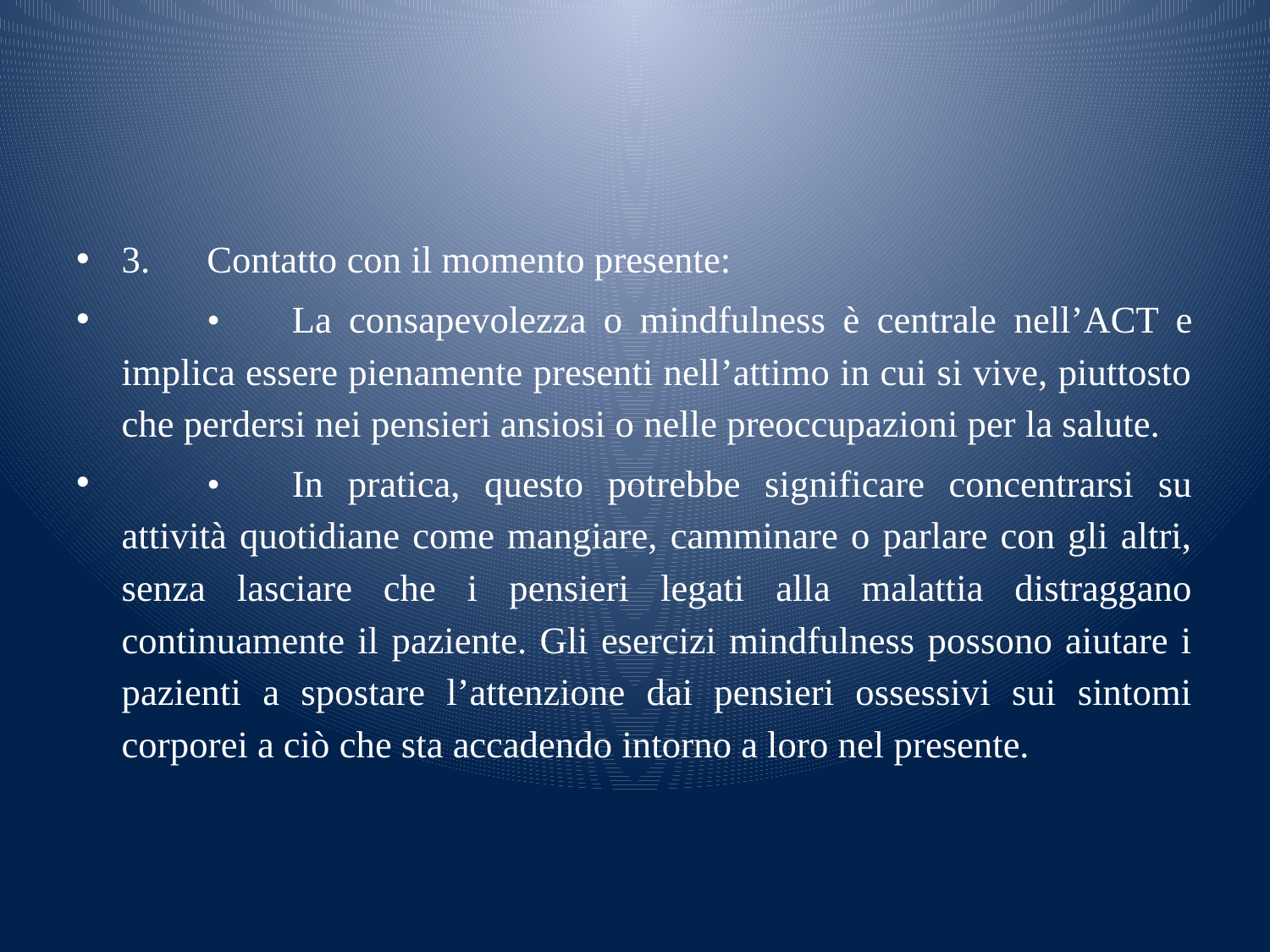

#
3.	Contatto con il momento presente:
	•	La consapevolezza o mindfulness è centrale nell’ACT e implica essere pienamente presenti nell’attimo in cui si vive, piuttosto che perdersi nei pensieri ansiosi o nelle preoccupazioni per la salute.
	•	In pratica, questo potrebbe significare concentrarsi su attività quotidiane come mangiare, camminare o parlare con gli altri, senza lasciare che i pensieri legati alla malattia distraggano continuamente il paziente. Gli esercizi mindfulness possono aiutare i pazienti a spostare l’attenzione dai pensieri ossessivi sui sintomi corporei a ciò che sta accadendo intorno a loro nel presente.